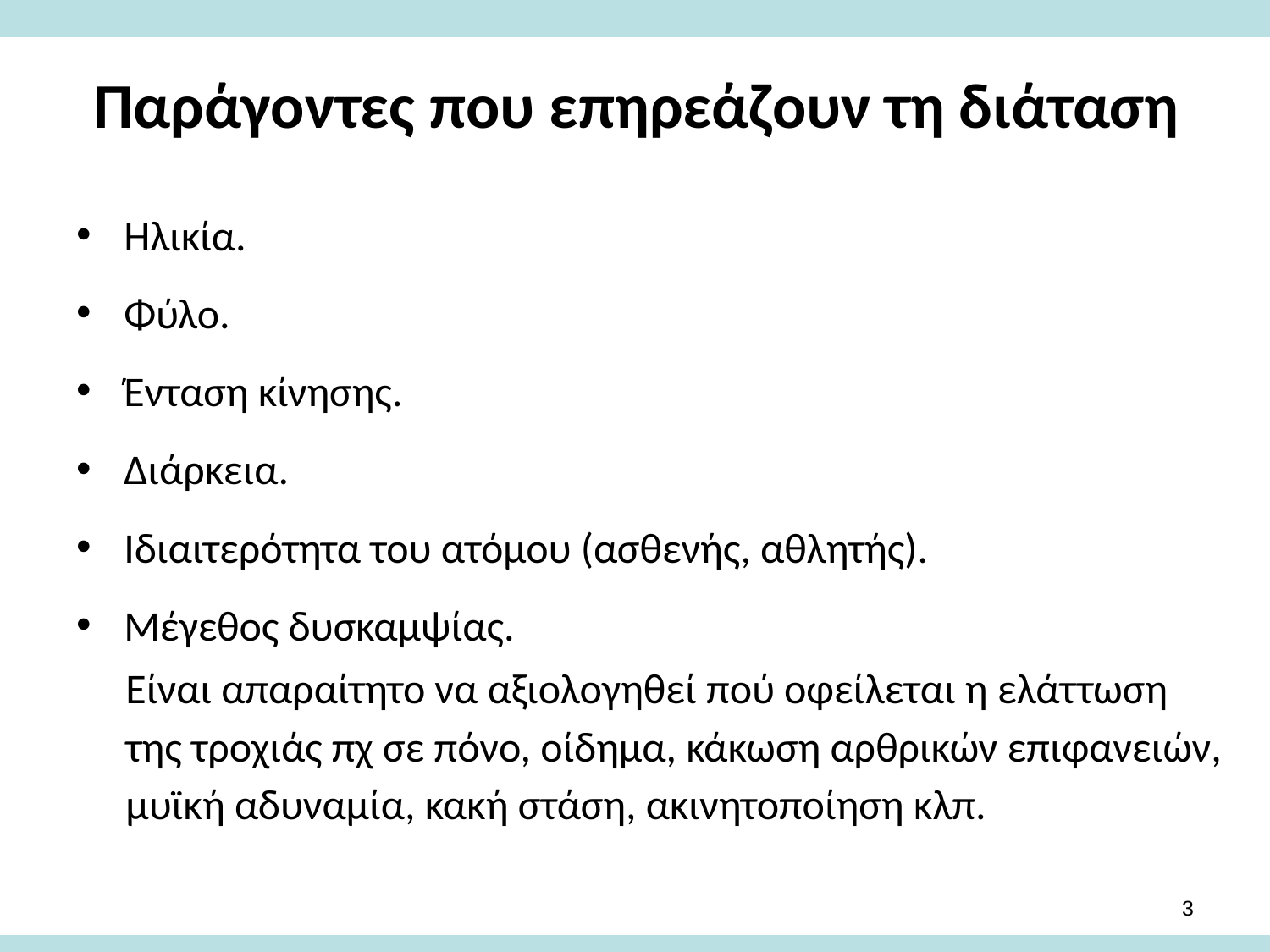

# Παράγοντες που επηρεάζουν τη διάταση
Ηλικία.
Φύλο.
Ένταση κίνησης.
Διάρκεια.
Ιδιαιτερότητα του ατόμου (ασθενής, αθλητής).
Μέγεθος δυσκαμψίας.
Είναι απαραίτητο να αξιολογηθεί πού οφείλεται η ελάττωση της τροχιάς πχ σε πόνο, οίδημα, κάκωση αρθρικών επιφανειών, μυϊκή αδυναμία, κακή στάση, ακινητοποίηση κλπ.

3